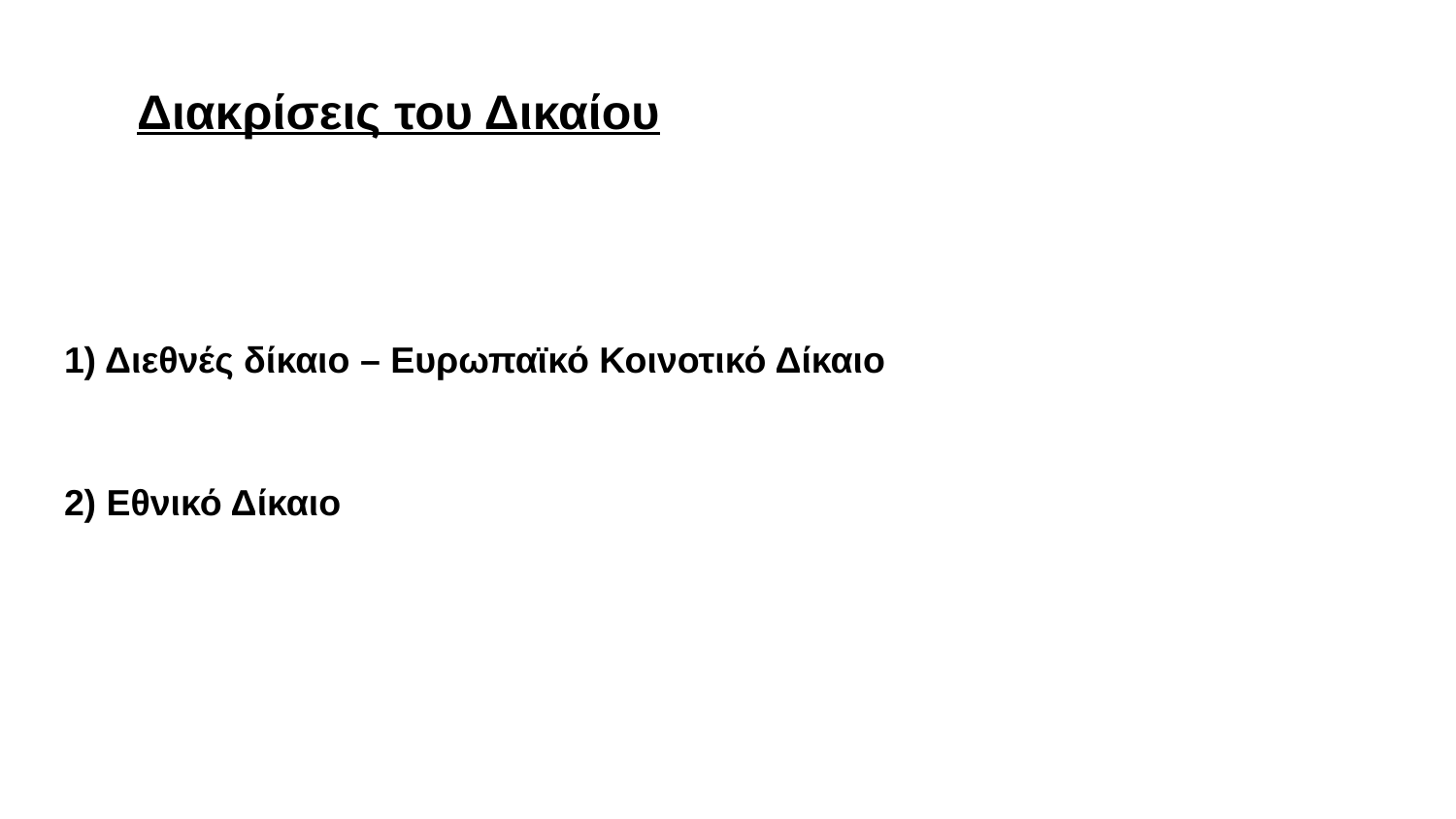

# Διακρίσεις του Δικαίου

1) Διεθνές δίκαιο – Ευρωπαϊκό Κοινοτικό Δίκαιο

2) Εθνικό Δίκαιο